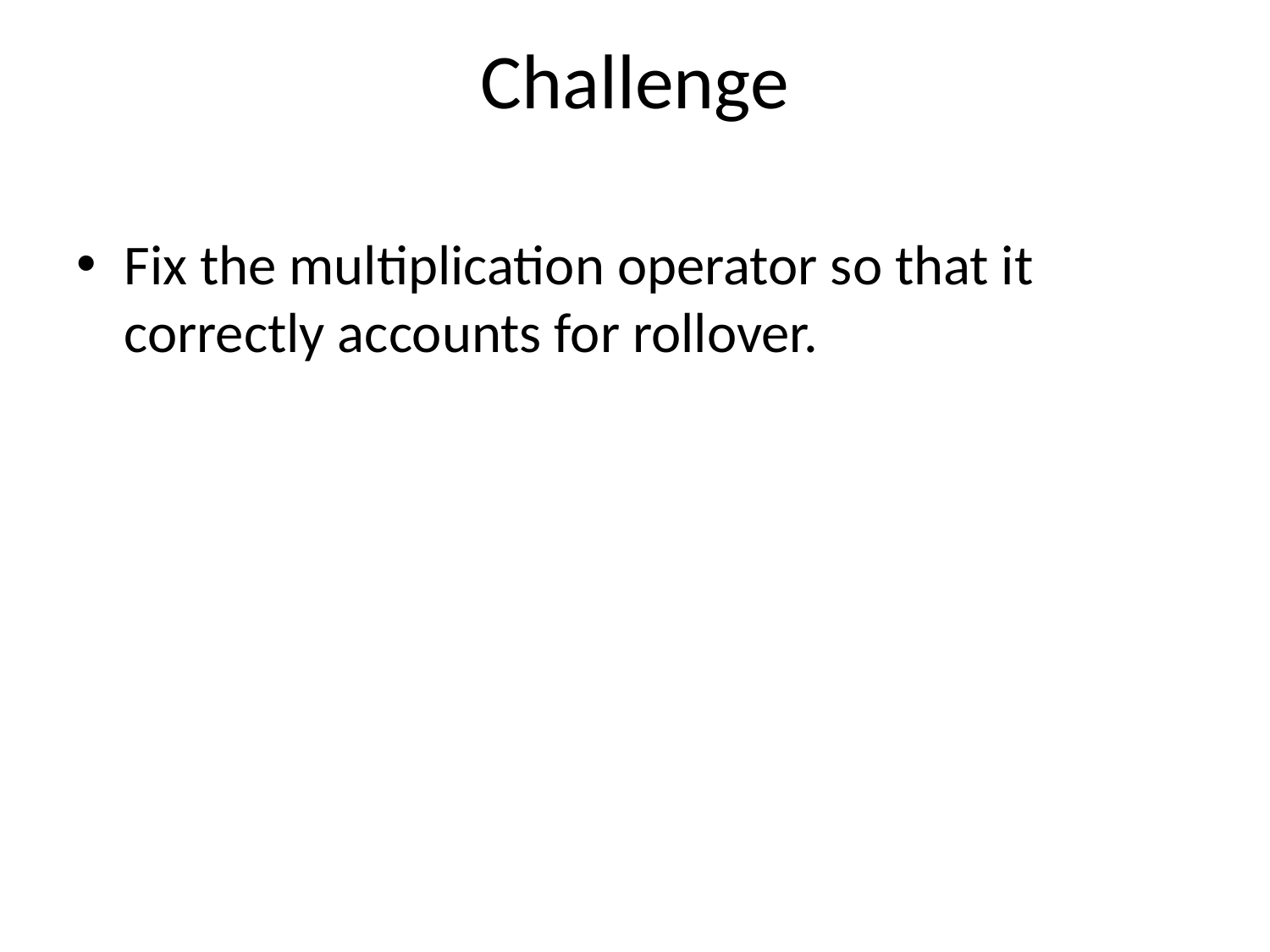

# Challenge
Fix the multiplication operator so that it correctly accounts for rollover.